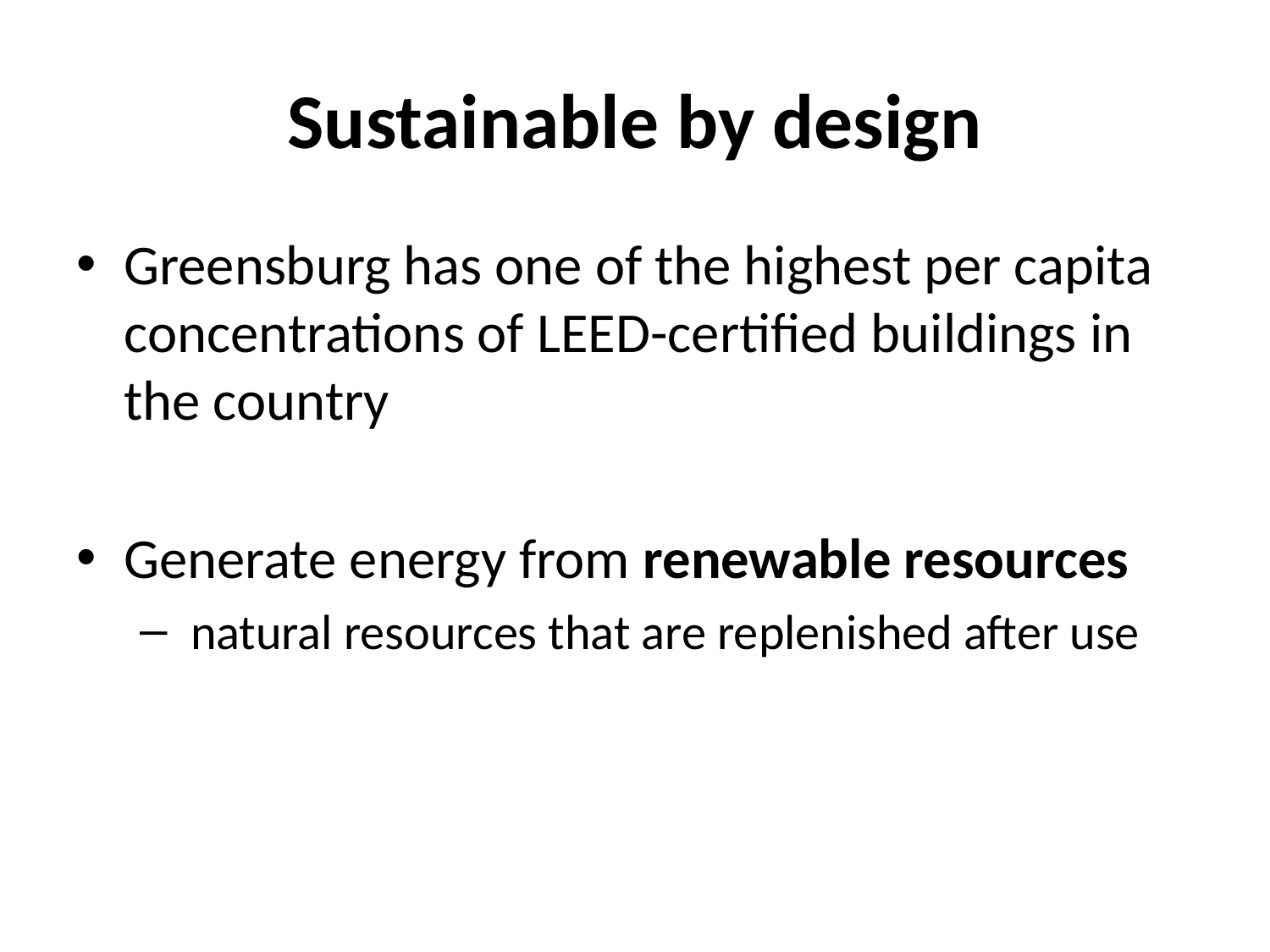

# Sustainable by design
Greensburg has one of the highest per capita concentrations of LEED-certified buildings in the country

Generate energy from renewable resources
 natural resources that are replenished after use